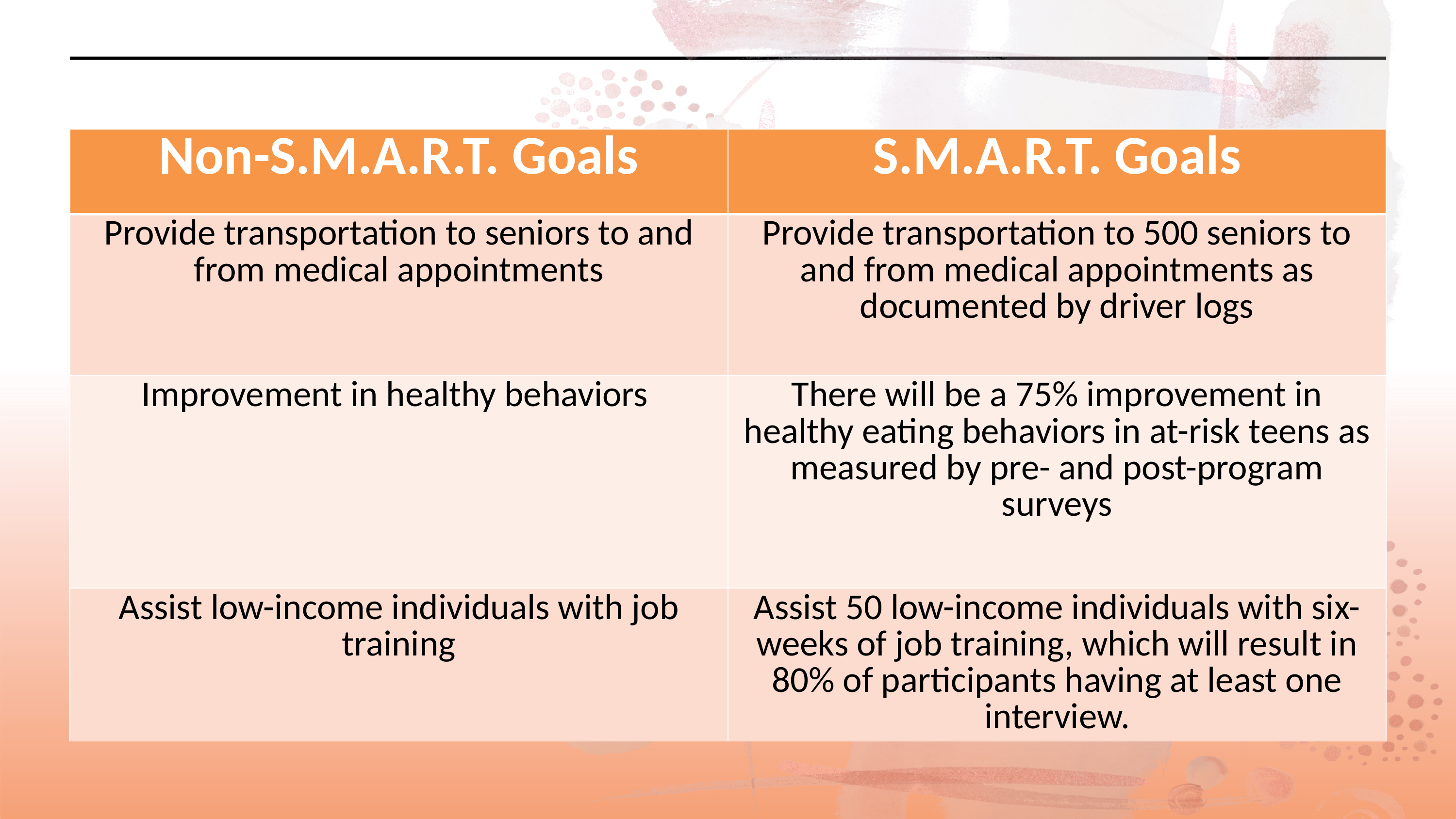

| Non-S.M.A.R.T. Goals | S.M.A.R.T. Goals |
| --- | --- |
| Provide transportation to seniors to and from medical appointments | Provide transportation to 500 seniors to and from medical appointments as documented by driver logs |
| Improvement in healthy behaviors | There will be a 75% improvement in healthy eating behaviors in at-risk teens as measured by pre- and post-program surveys |
| Assist low-income individuals with job training | Assist 50 low-income individuals with six-weeks of job training, which will result in 80% of participants having at least one interview. |